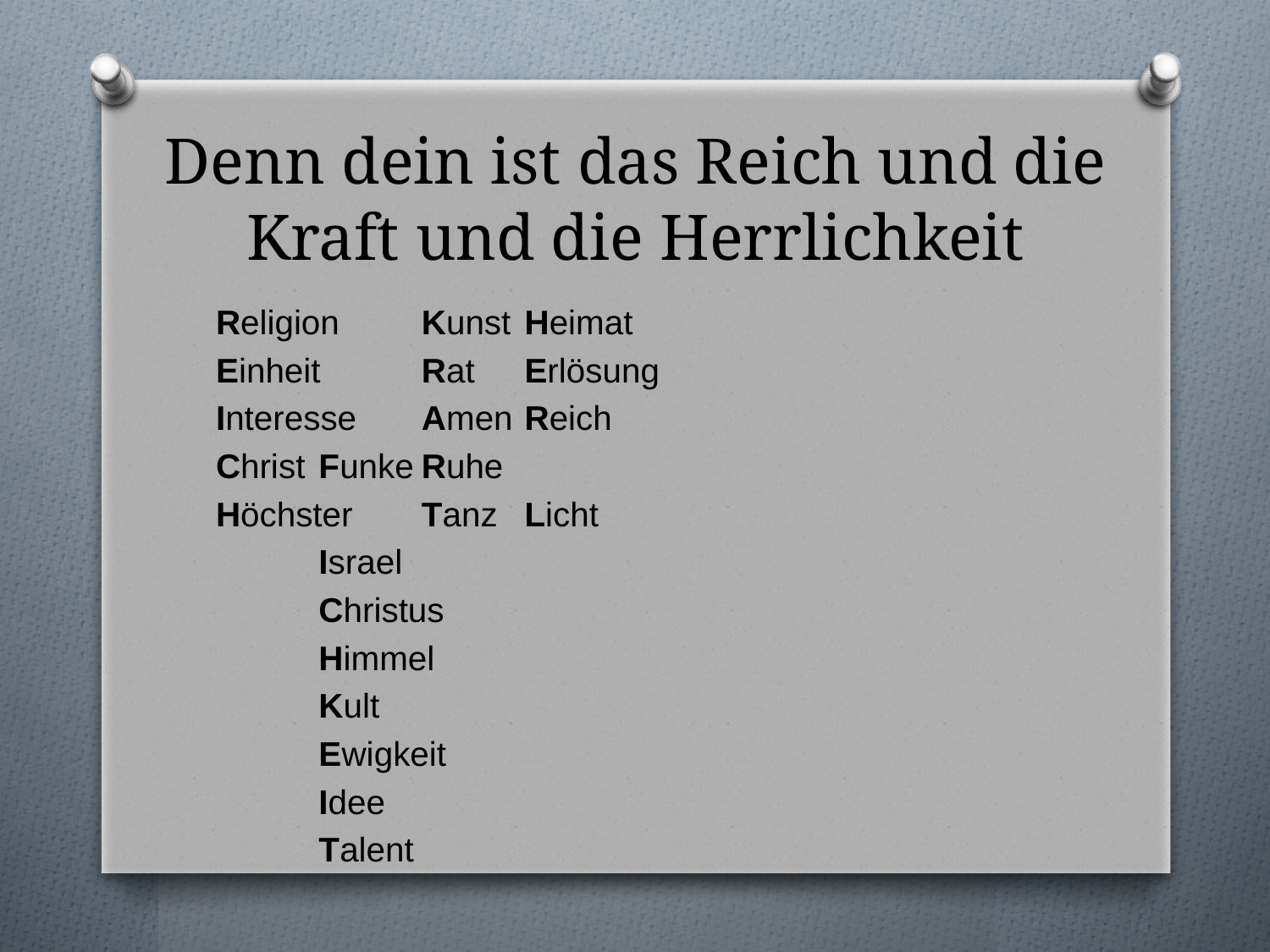

# Denn dein ist das Reich und die Kraft und die Herrlichkeit
Religion		Kunst		Heimat
Einheit			Rat		Erlösung
Interesse		Amen		Reich
Christ			Funke		Ruhe
Höchster		Tanz		Licht
					Israel
					Christus
					Himmel
					Kult
					Ewigkeit
					Idee
					Talent